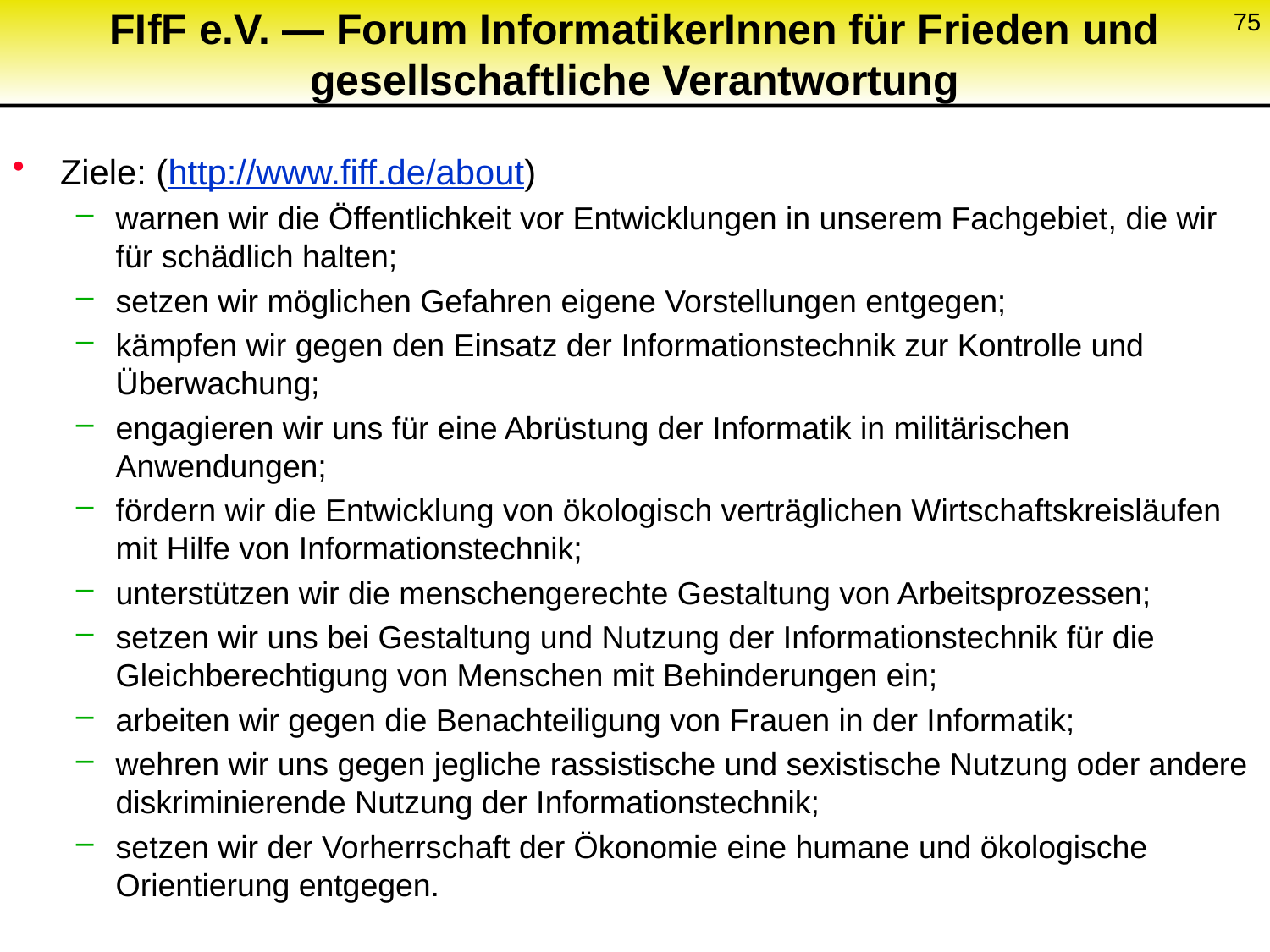

75
# FIfF e.V. — Forum InformatikerInnen für Frieden und gesellschaftliche Verantwortung
Ziele: (http://www.fiff.de/about)
warnen wir die Öffentlichkeit vor Entwicklungen in unserem Fachgebiet, die wir für schädlich halten;
setzen wir möglichen Gefahren eigene Vorstellungen entgegen;
kämpfen wir gegen den Einsatz der Informationstechnik zur Kontrolle und Überwachung;
engagieren wir uns für eine Abrüstung der Informatik in militärischen Anwendungen;
fördern wir die Entwicklung von ökologisch verträglichen Wirtschaftskreisläufen mit Hilfe von Informationstechnik;
unterstützen wir die menschengerechte Gestaltung von Arbeitsprozessen;
setzen wir uns bei Gestaltung und Nutzung der Informationstechnik für die Gleichberechtigung von Menschen mit Behinderungen ein;
arbeiten wir gegen die Benachteiligung von Frauen in der Informatik;
wehren wir uns gegen jegliche rassistische und sexistische Nutzung oder andere diskriminierende Nutzung der Informationstechnik;
setzen wir der Vorherrschaft der Ökonomie eine humane und ökologische Orientierung entgegen.